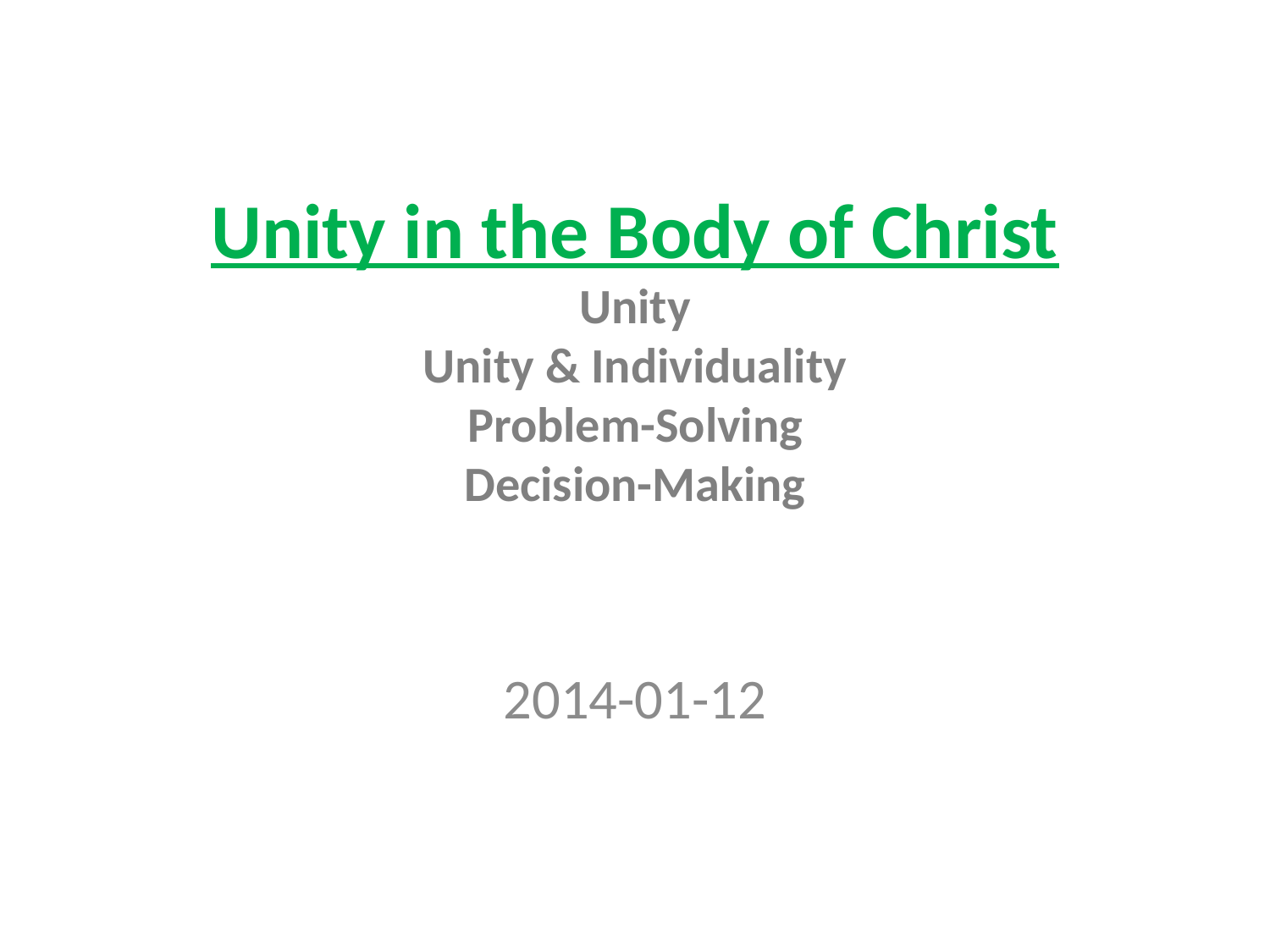

# Unity in the Body of Christ Unity Unity & Individuality Problem-Solving Decision-Making
2014-01-12